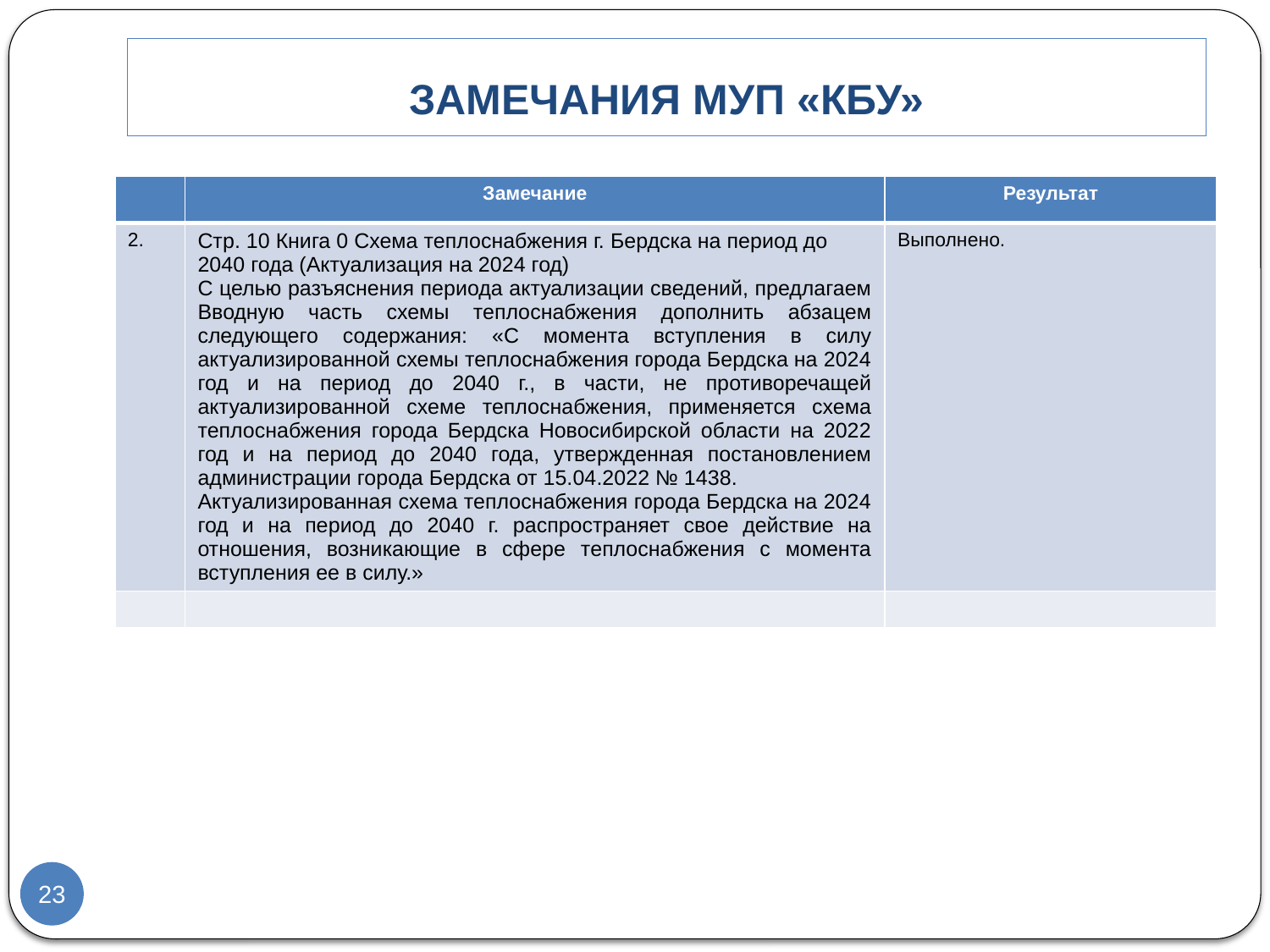

# Замечания МУП «КБУ»
|  | Замечание | Результат |
| --- | --- | --- |
| 2. | Стр. 10 Книга 0 Схема теплоснабжения г. Бердска на период до 2040 года (Актуализация на 2024 год) С целью разъяснения периода актуализации сведений, предлагаем Вводную часть схемы теплоснабжения дополнить абзацем следующего содержания: «С момента вступления в силу актуализированной схемы теплоснабжения города Бердска на 2024 год и на период до 2040 г., в части, не противоречащей актуализированной схеме теплоснабжения, применяется схема теплоснабжения города Бердска Новосибирской области на 2022 год и на период до 2040 года, утвержденная постановлением администрации города Бердска от 15.04.2022 № 1438. Актуализированная схема теплоснабжения города Бердска на 2024 год и на период до 2040 г. распространяет свое действие на отношения, возникающие в сфере теплоснабжения с момента вступления ее в силу.» | Выполнено. |
|  |  |  |
23